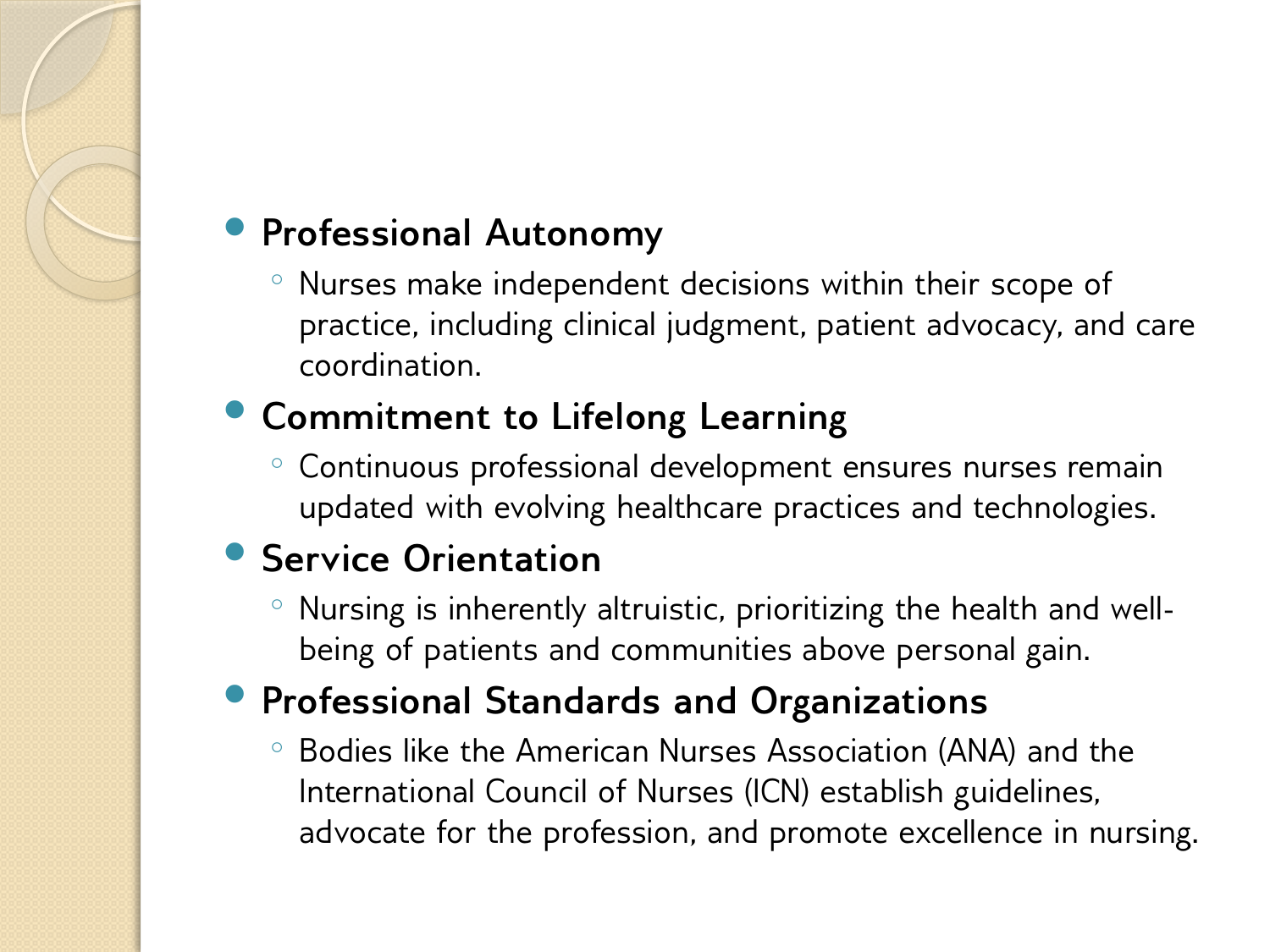

#
Professional Autonomy
Nurses make independent decisions within their scope of practice, including clinical judgment, patient advocacy, and care coordination.
Commitment to Lifelong Learning
Continuous professional development ensures nurses remain updated with evolving healthcare practices and technologies.
Service Orientation
Nursing is inherently altruistic, prioritizing the health and well-being of patients and communities above personal gain.
Professional Standards and Organizations
Bodies like the American Nurses Association (ANA) and the International Council of Nurses (ICN) establish guidelines, advocate for the profession, and promote excellence in nursing.